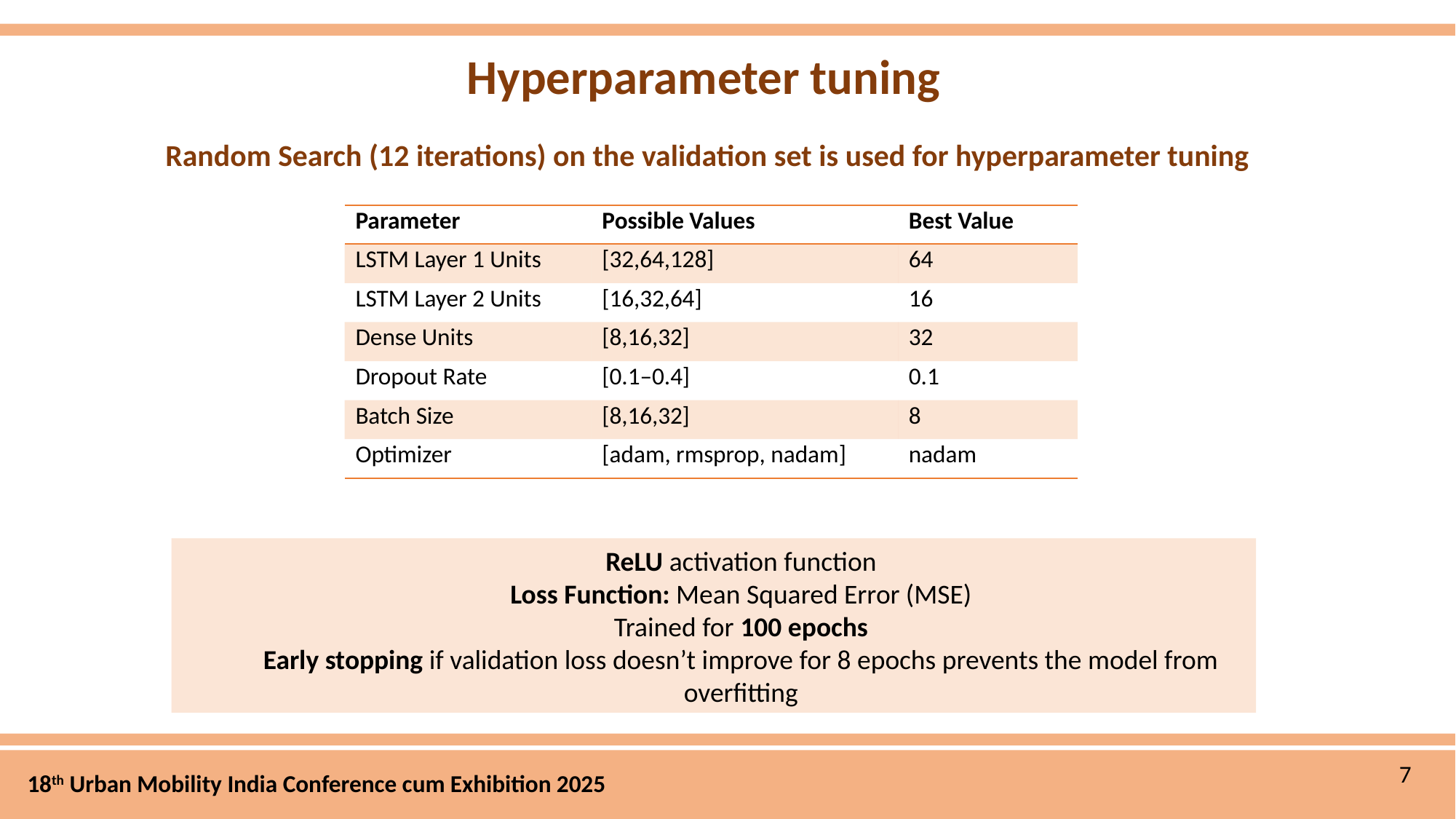

18th Urban Mobility India Conference cum Exhibition 2025
Hyperparameter tuning
Random Search (12 iterations) on the validation set is used for hyperparameter tuning
| Parameter | Possible Values | Best Value |
| --- | --- | --- |
| LSTM Layer 1 Units | [32,64,128] | 64 |
| LSTM Layer 2 Units | [16,32,64] | 16 |
| Dense Units | [8,16,32] | 32 |
| Dropout Rate | [0.1–0.4] | 0.1 |
| Batch Size | [8,16,32] | 8 |
| Optimizer | [adam, rmsprop, nadam] | nadam |
ReLU activation function
Loss Function: Mean Squared Error (MSE)
Trained for 100 epochs
Early stopping if validation loss doesn’t improve for 8 epochs prevents the model from overfitting
7